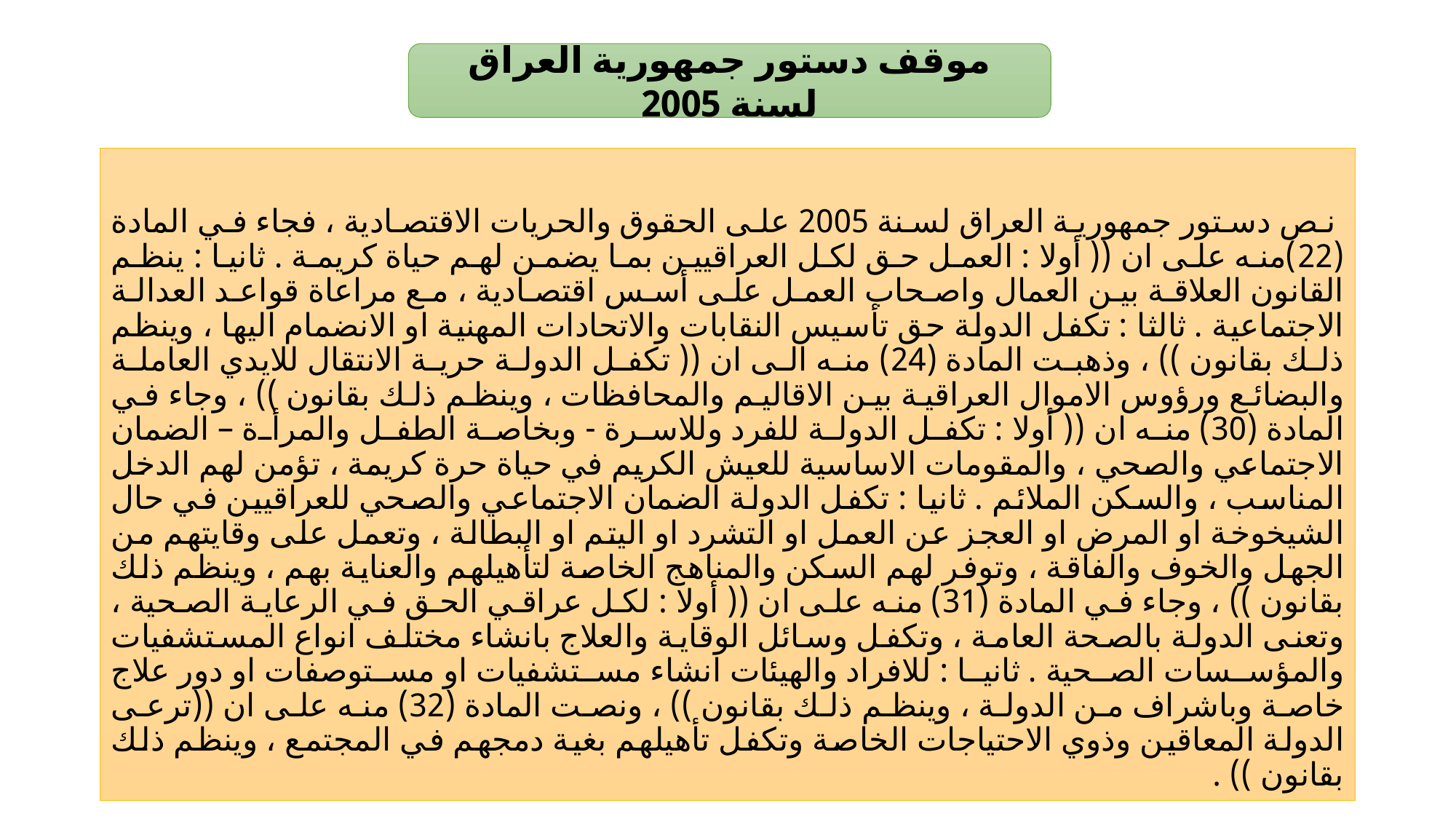

#

موقف دستور جمهورية العراق لسنة 2005

 نص دستور جمهورية العراق لسنة 2005 على الحقوق والحريات الاقتصادية ، فجاء في المادة (22)منه على ان (( أولا : العمل حق لكل العراقيين بما يضمن لهم حياة كريمة . ثانيا : ينظم القانون العلاقة بين العمال واصحاب العمل على أسس اقتصادية ، مع مراعاة قواعد العدالة الاجتماعية . ثالثا : تكفل الدولة حق تأسيس النقابات والاتحادات المهنية او الانضمام اليها ، وينظم ذلك بقانون )) ، وذهبت المادة (24) منه الى ان (( تكفل الدولة حرية الانتقال للايدي العاملة والبضائع ورؤوس الاموال العراقية بين الاقاليم والمحافظات ، وينظم ذلك بقانون )) ، وجاء في المادة (30) منه ان (( أولا : تكفل الدولة للفرد وللاسرة - وبخاصة الطفل والمرأة – الضمان الاجتماعي والصحي ، والمقومات الاساسية للعيش الكريم في حياة حرة كريمة ، تؤمن لهم الدخل المناسب ، والسكن الملائم . ثانيا : تكفل الدولة الضمان الاجتماعي والصحي للعراقيين في حال الشيخوخة او المرض او العجز عن العمل او التشرد او اليتم او البطالة ، وتعمل على وقايتهم من الجهل والخوف والفاقة ، وتوفر لهم السكن والمناهج الخاصة لتأهيلهم والعناية بهم ، وينظم ذلك بقانون )) ، وجاء في المادة (31) منه على ان (( أولا : لكل عراقي الحق في الرعاية الصحية ، وتعنى الدولة بالصحة العامة ، وتكفل وسائل الوقاية والعلاج بانشاء مختلف انواع المستشفيات والمؤسسات الصحية . ثانيا : للافراد والهيئات انشاء مستشفيات او مستوصفات او دور علاج خاصة وباشراف من الدولة ، وينظم ذلك بقانون )) ، ونصت المادة (32) منه على ان ((ترعى الدولة المعاقين وذوي الاحتياجات الخاصة وتكفل تأهيلهم بغية دمجهم في المجتمع ، وينظم ذلك بقانون )) .